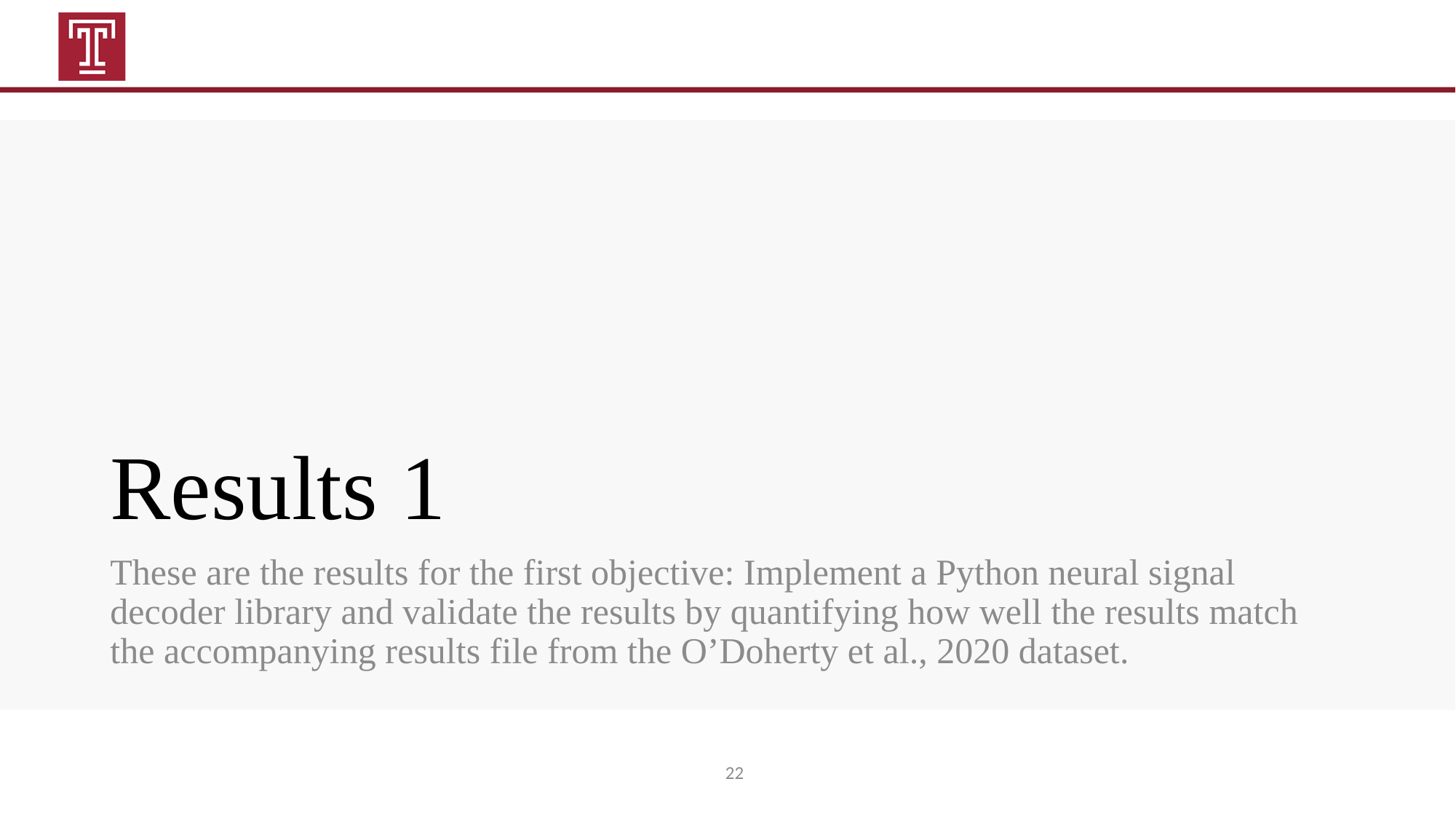

# Results 1
These are the results for the first objective: Implement a Python neural signal decoder library and validate the results by quantifying how well the results match the accompanying results file from the O’Doherty et al., 2020 dataset.
22